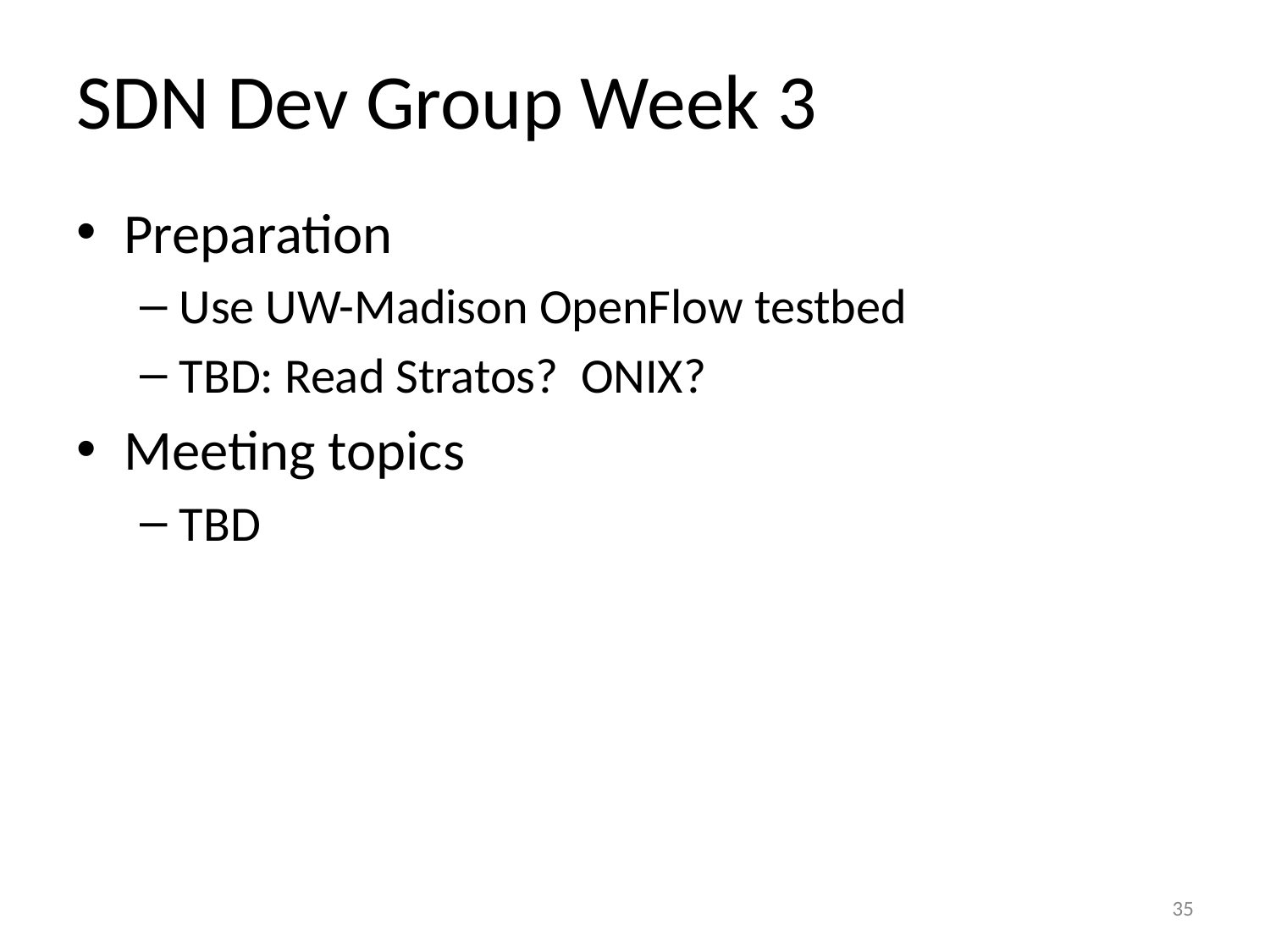

# SDN Dev Group Week 3
Preparation
Use UW-Madison OpenFlow testbed
TBD: Read Stratos?  ONIX?
Meeting topics
TBD
35